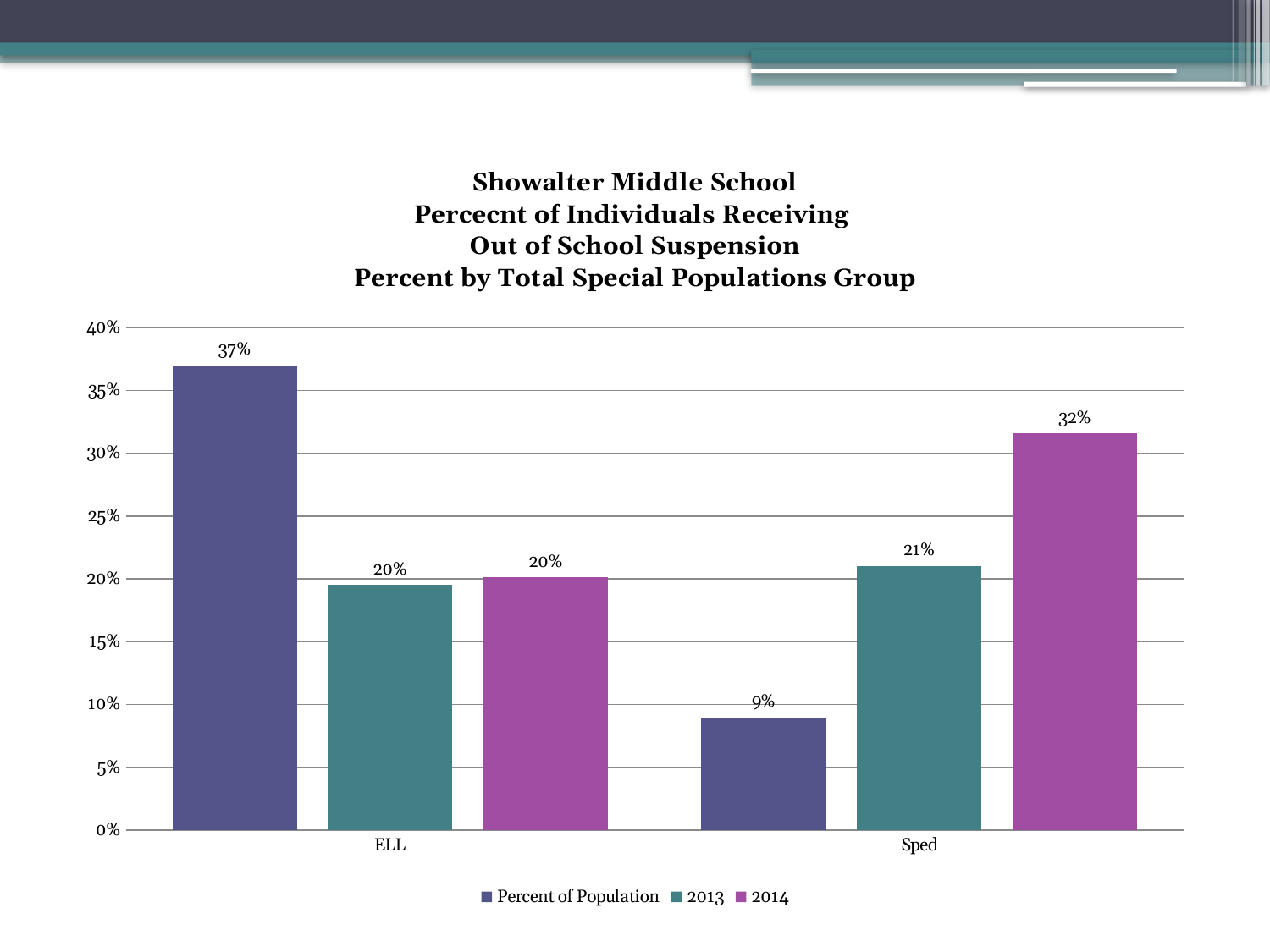

### Chart: Showalter Middle School
Percecnt of Individuals Receiving
Out of School Suspension
Percent by Total Special Populations Group

| Category | Percent of Population | 2013 | 2014 |
|---|---|---|---|
| ELL | 0.37 | 0.1952662721893491 | 0.20118343195266272 |
| Sped | 0.09 | 0.21052631578947367 | 0.3157894736842105 |